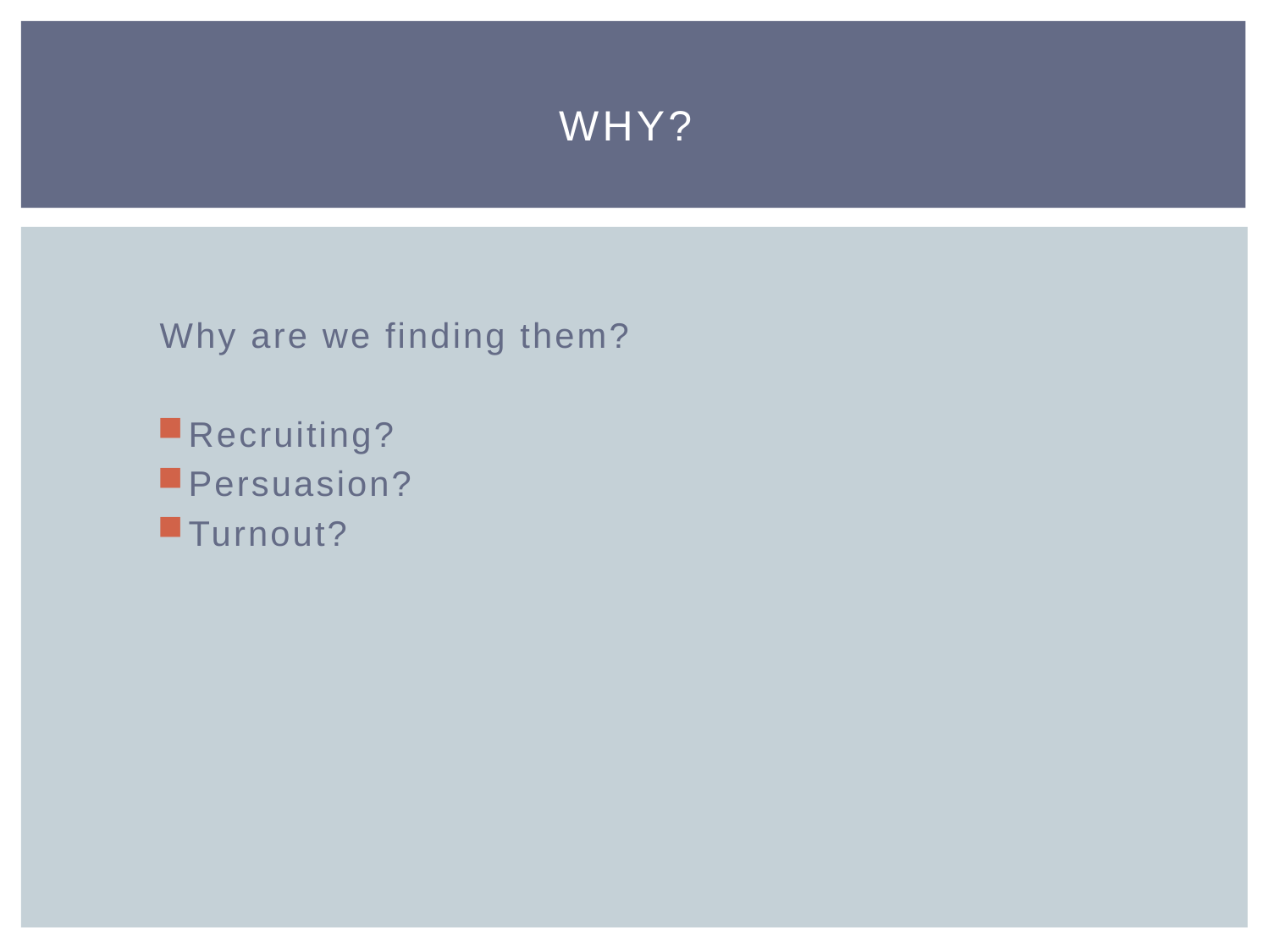

# Why?
Why are we finding them?

Recruiting?
Persuasion?
Turnout?